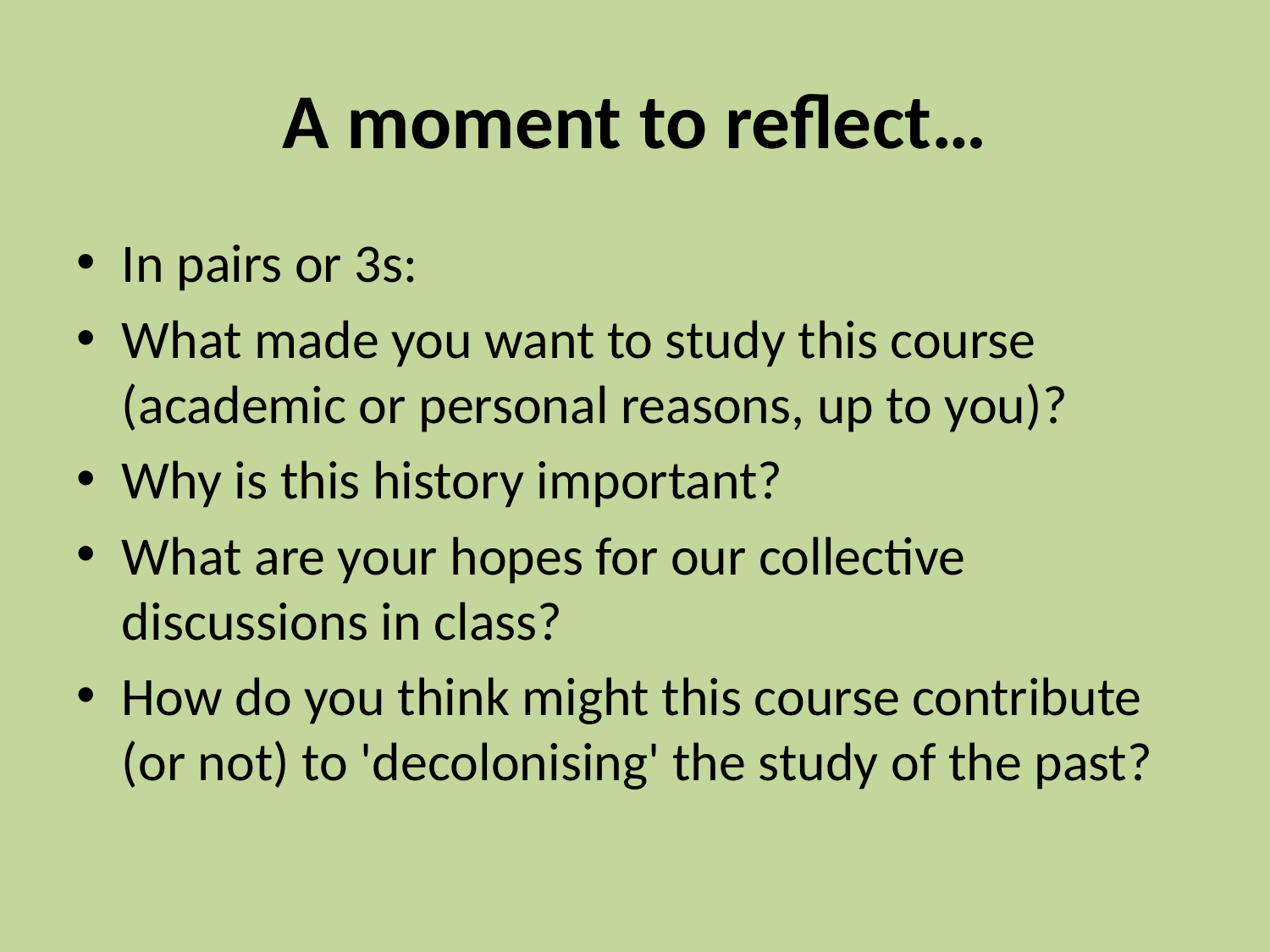

# A moment to reflect…
In pairs or 3s:
What made you want to study this course (academic or personal reasons, up to you)?
Why is this history important?
What are your hopes for our collective discussions in class?
How do you think might this course contribute (or not) to 'decolonising' the study of the past?